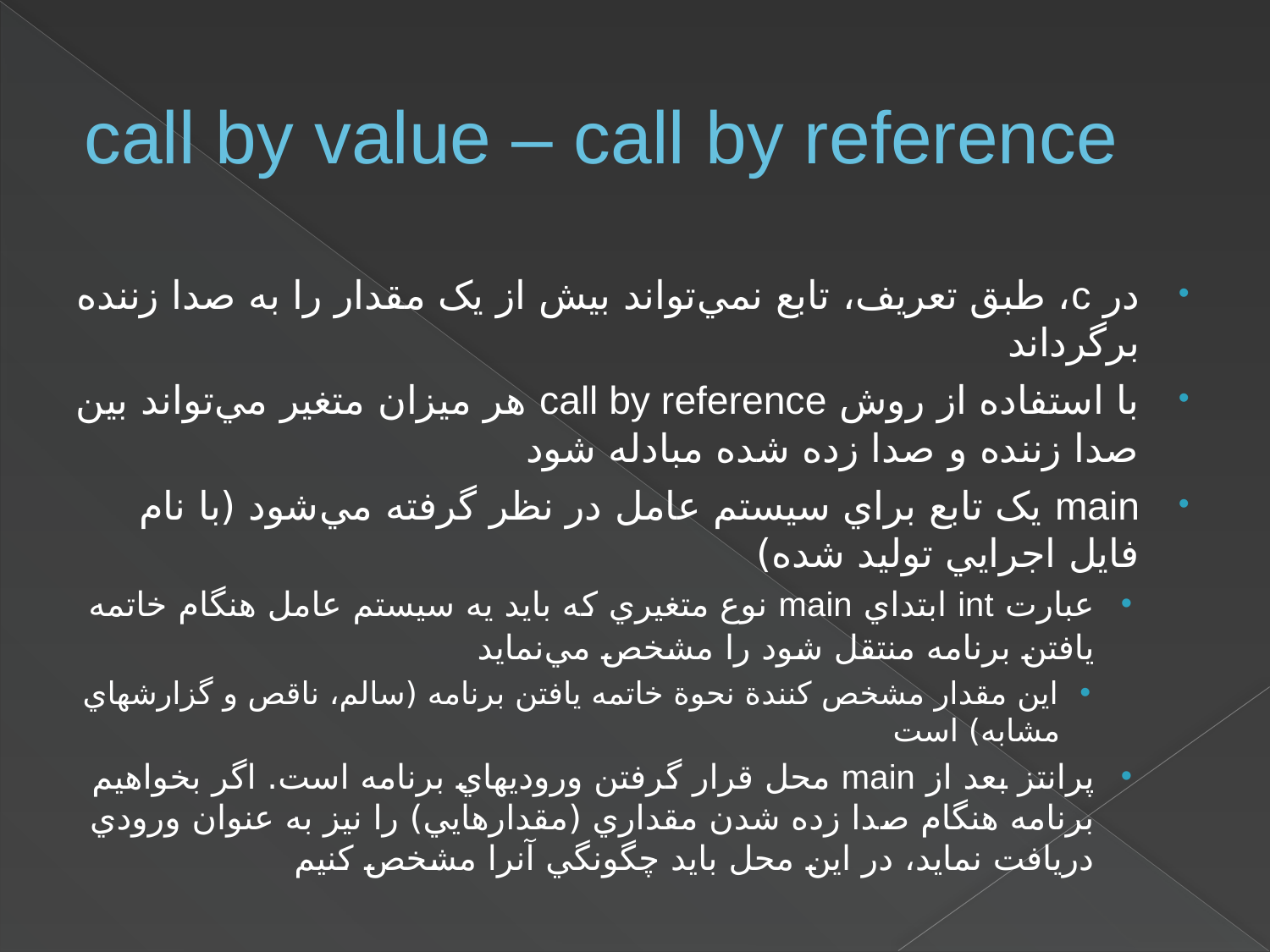

# call by value – call by reference
در c، طبق تعريف، تابع نمي‌تواند بيش از يک مقدار را به صدا زننده برگرداند
با استفاده از روش call by reference هر ميزان متغير مي‌تواند بين صدا زننده و صدا زده شده مبادله شود
main يک تابع براي سيستم عامل در نظر گرفته مي‌شود (با نام فايل اجرايي توليد شده)
عبارت int ابتداي main نوع متغيري که بايد یه سيستم عامل هنگام خاتمه يافتن برنامه منتقل شود را مشخص مي‌نمايد
اين مقدار مشخص کنندة نحوة خاتمه يافتن برنامه (سالم، ناقص و گزارشهاي مشابه) است
پرانتز بعد از main محل قرار گرفتن وروديهاي برنامه است. اگر بخواهيم برنامه هنگام صدا زده شدن مقداري (مقدارهايي) را نيز به عنوان ورودي دريافت نمايد، در اين محل بايد چگونگي آنرا مشخص کنيم